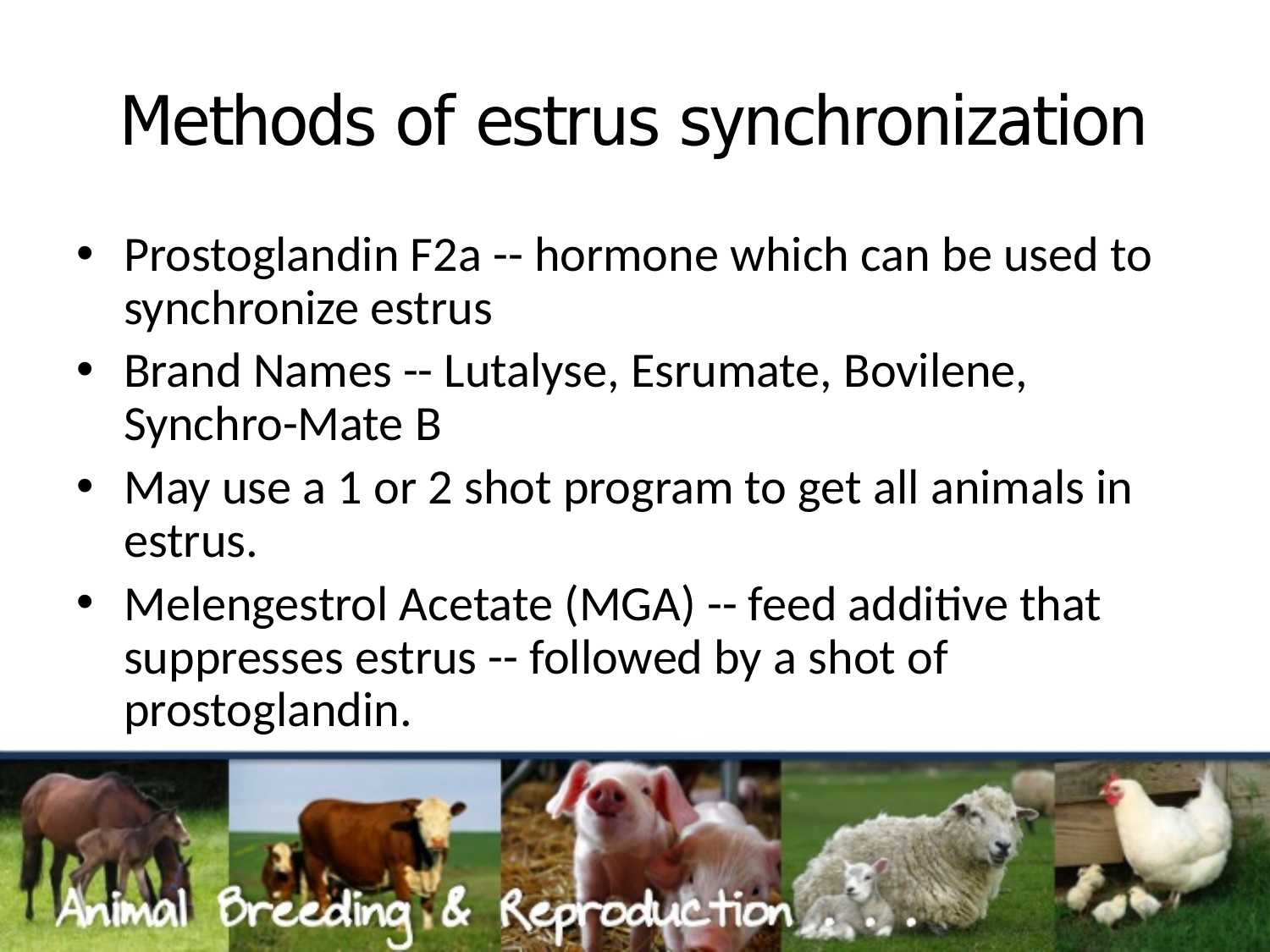

# Methods of estrus synchronization
Prostoglandin F2a -- hormone which can be used to synchronize estrus
Brand Names -- Lutalyse, Esrumate, Bovilene, Synchro-Mate B
May use a 1 or 2 shot program to get all animals in estrus.
Melengestrol Acetate (MGA) -- feed additive that suppresses estrus -- followed by a shot of prostoglandin.